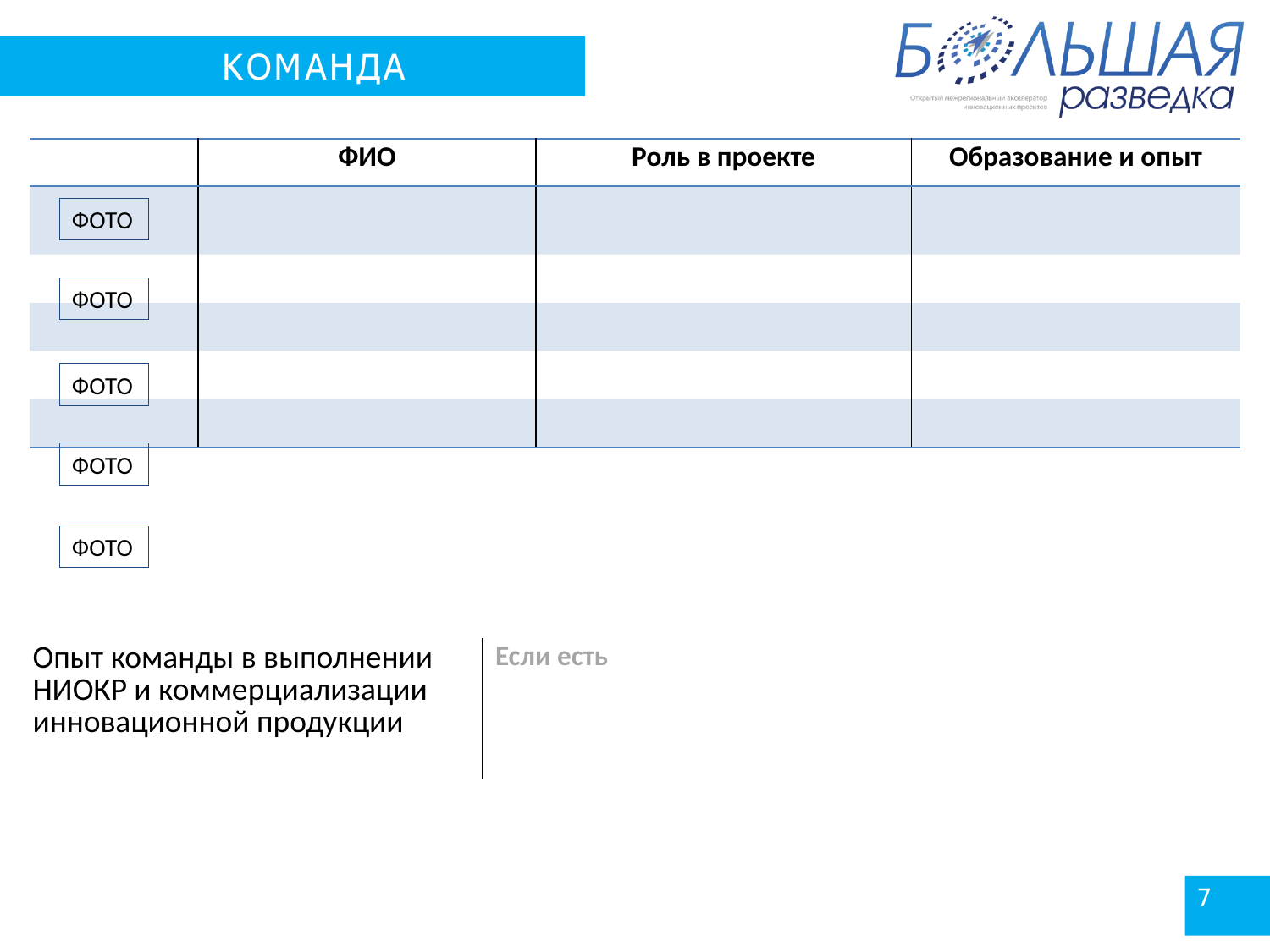

# КОМАНДА
|  | ФИО | Роль в проекте | Образование и опыт |
| --- | --- | --- | --- |
|  |  |  |  |
|  |  |  |  |
|  |  |  |  |
|  |  |  |  |
|  |  |  |  |
ФОТО
ФОТО
ФОТО
ФОТО
ФОТО
| Опыт команды в выполнении НИОКР и коммерциализации инновационной продукции | Если есть |
| --- | --- |
7